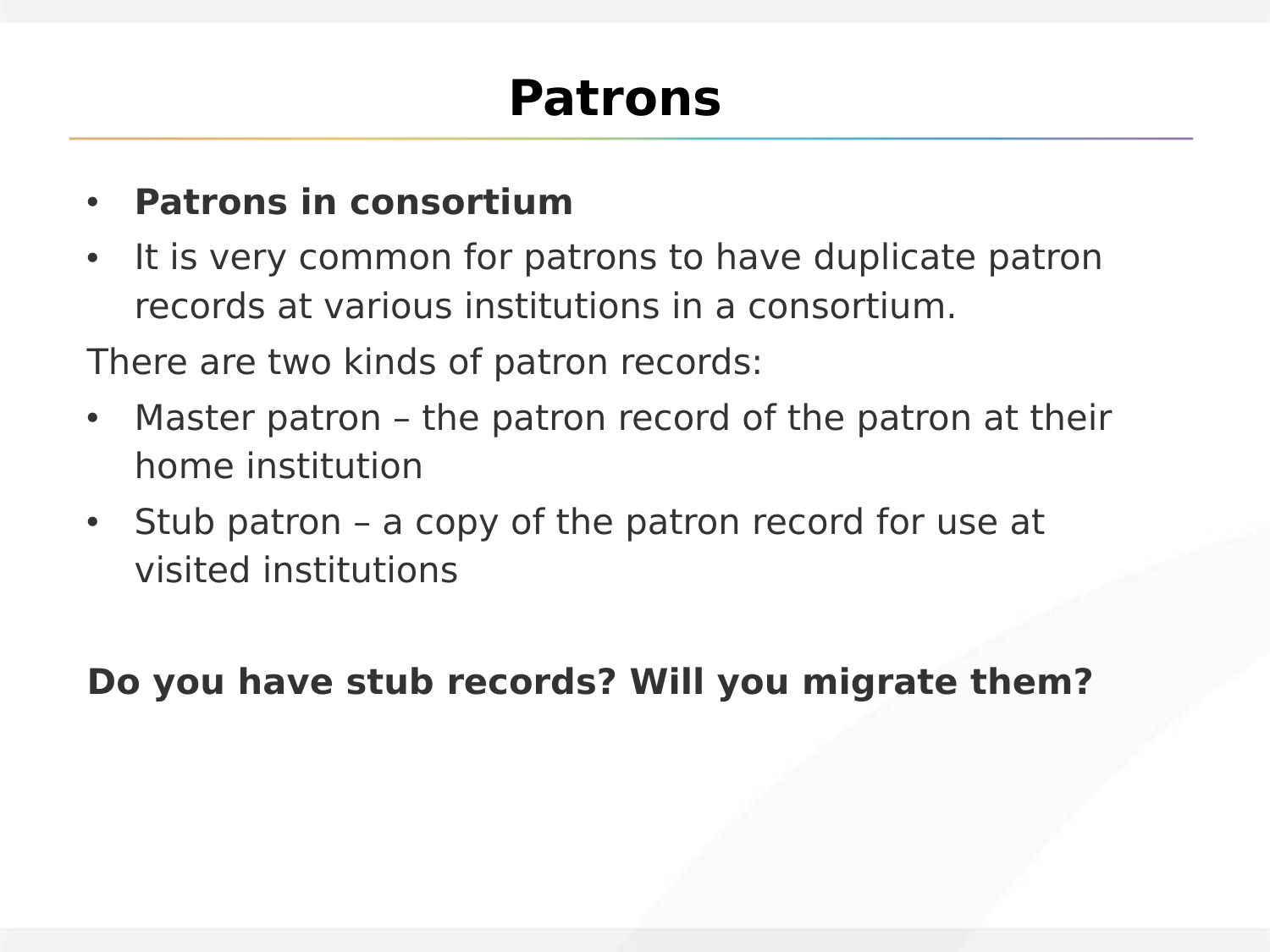

# Patrons
Patrons in consortium
It is very common for patrons to have duplicate patron records at various institutions in a consortium.
There are two kinds of patron records:
Master patron – the patron record of the patron at their home institution
Stub patron – a copy of the patron record for use at visited institutions

Do you have stub records? Will you migrate them?